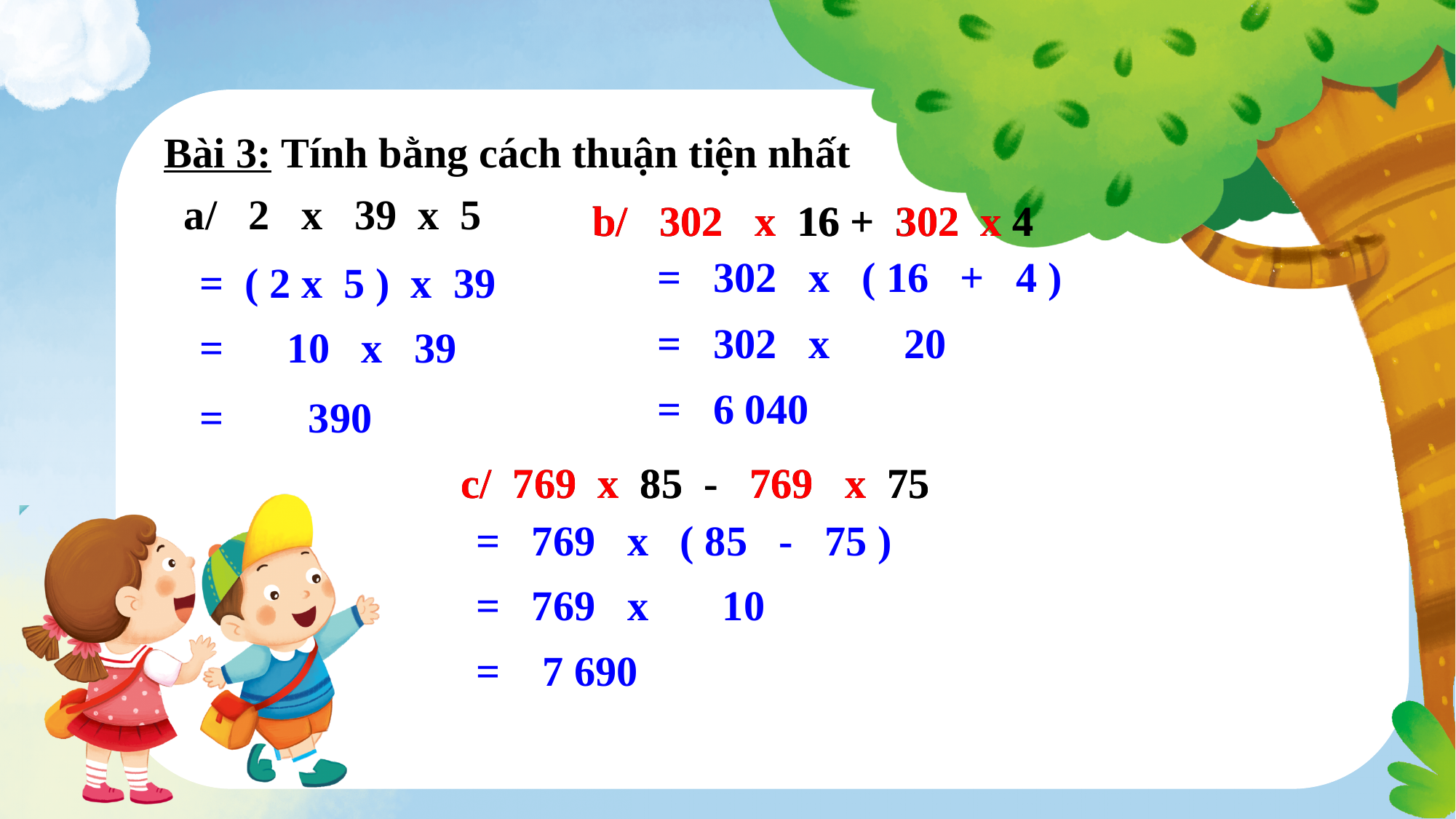

Bài 3: Tính bằng cách thuận tiện nhất
   a/   2   x   39  x  5
  b/   302   x  16 +  302  x 4
  b/   302   x  16 +  302  x 4
=   302   x   ( 16   +   4 )
=  ( 2 x  5 )  x  39
=   302   x       20
=      10   x   39
=   6 040
=        390
c/  769  x  85  -   769   x  75
c/  769  x  85  -   769   x  75
=   769   x   ( 85   -   75 )
=   769   x       10
=    7 690